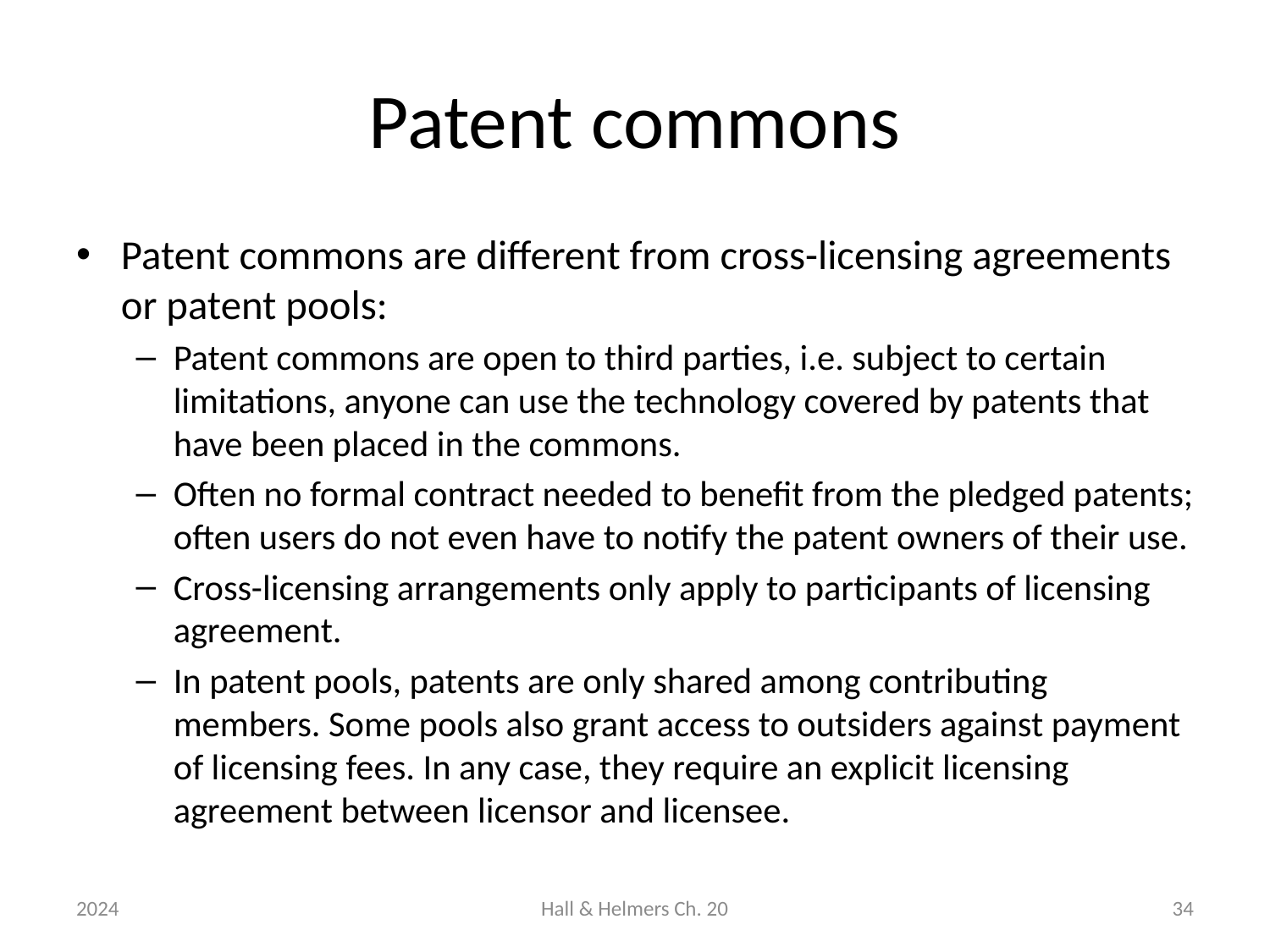

# Patent commons
Patent commons are different from cross-licensing agreements or patent pools:
Patent commons are open to third parties, i.e. subject to certain limitations, anyone can use the technology covered by patents that have been placed in the commons.
Often no formal contract needed to benefit from the pledged patents; often users do not even have to notify the patent owners of their use.
Cross-licensing arrangements only apply to participants of licensing agreement.
In patent pools, patents are only shared among contributing members. Some pools also grant access to outsiders against payment of licensing fees. In any case, they require an explicit licensing agreement between licensor and licensee.
2024
Hall & Helmers Ch. 20
34